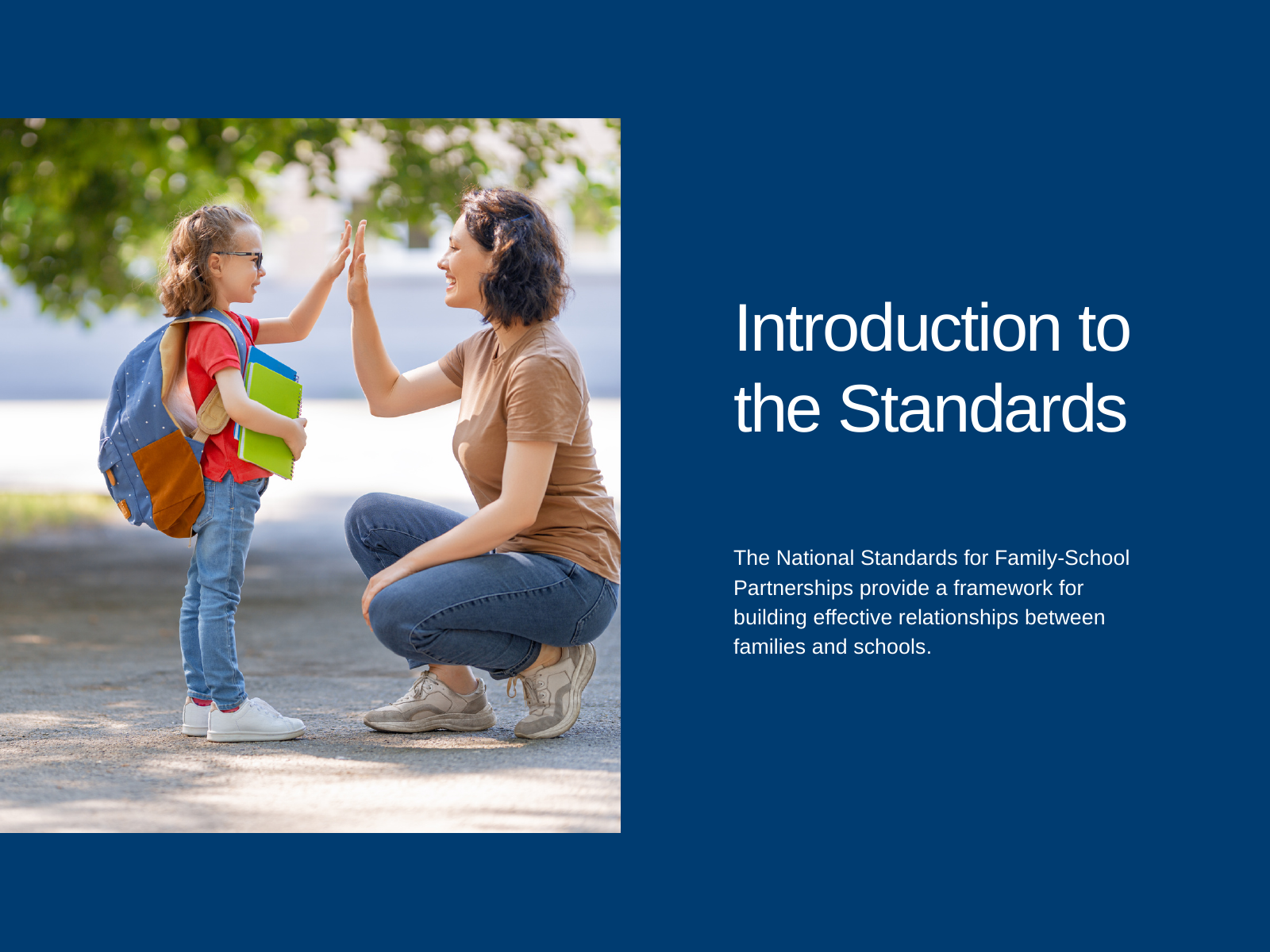

Introduction to the Standards
The National Standards for Family-School Partnerships provide a framework for building effective relationships between families and schools.